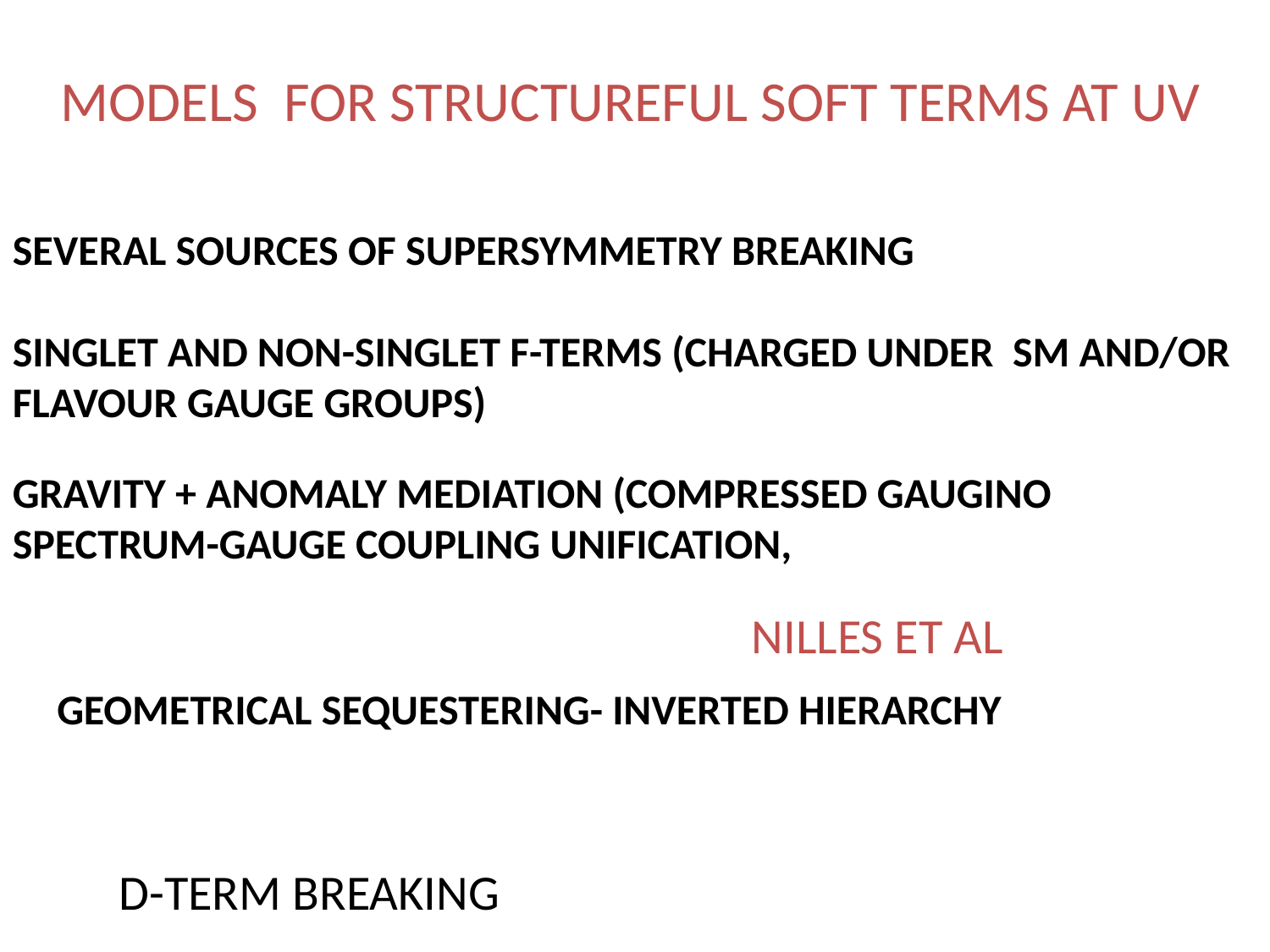

MODELS  FOR STRUCTUREFUL SOFT TERMS AT UV

SEVERAL SOURCES OF SUPERSYMMETRY BREAKING

SINGLET AND NON-SINGLET F-TERMS (CHARGED UNDER  SM AND/OR FLAVOUR GAUGE GROUPS)
GRAVITY + ANOMALY MEDIATION (COMPRESSED GAUGINO SPECTRUM-GAUGE COUPLING UNIFICATION,
NILLES ET AL
GEOMETRICAL SEQUESTERING- INVERTED HIERARCHY
D-TERM BREAKING